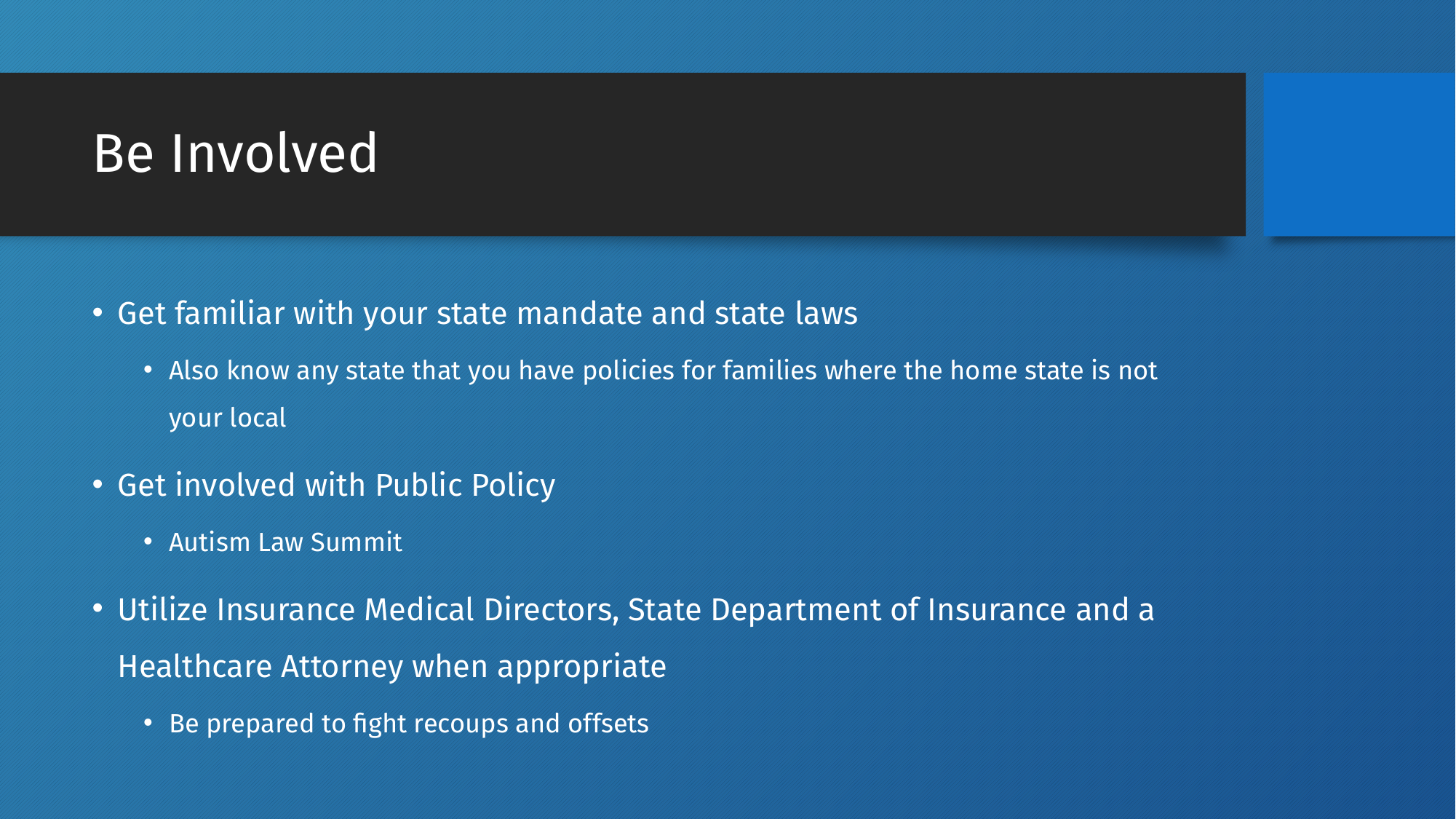

# Be Involved
Get familiar with your state mandate and state laws
Also know any state that you have policies for families where the home state is not your local
Get involved with Public Policy
Autism Law Summit
Utilize Insurance Medical Directors, State Department of Insurance and a Healthcare Attorney when appropriate
Be prepared to fight recoups and offsets